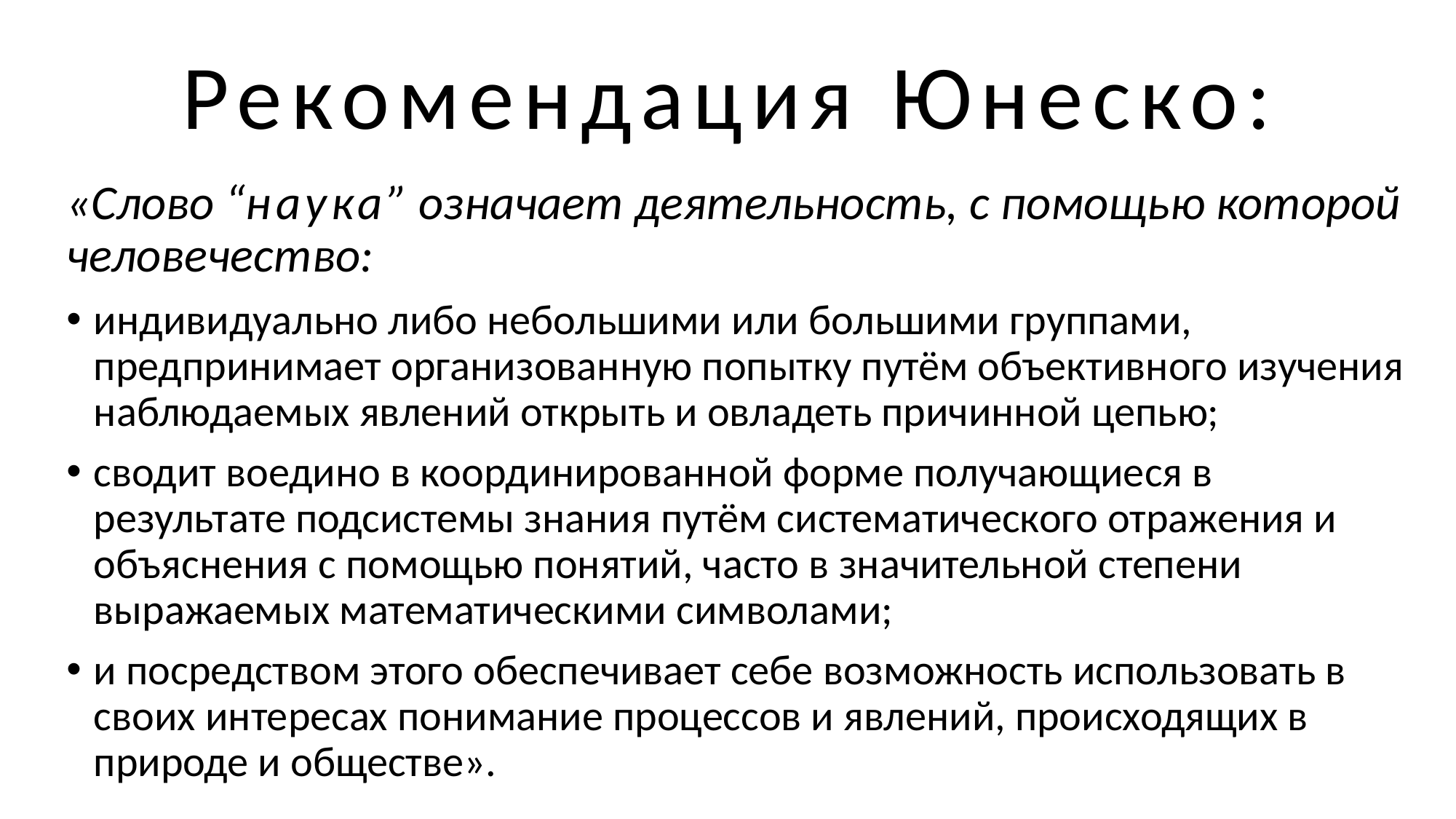

# Рекомендация Юнеско:
«Слово “наука” означает деятельность, с помощью которой человечество:
индивидуально либо небольшими или большими группами, предпринимает организованную попытку путём объективного изучения наблюдаемых явлений открыть и овладеть причинной цепью;
сводит воедино в координированной форме получающиеся в результате подсистемы знания путём систематического отражения и объяснения с помощью понятий, часто в значительной степени выражаемых математическими символами;
и посредством этого обеспечивает себе возможность использовать в своих интересах понимание процессов и явлений, происходящих в природе и обществе».